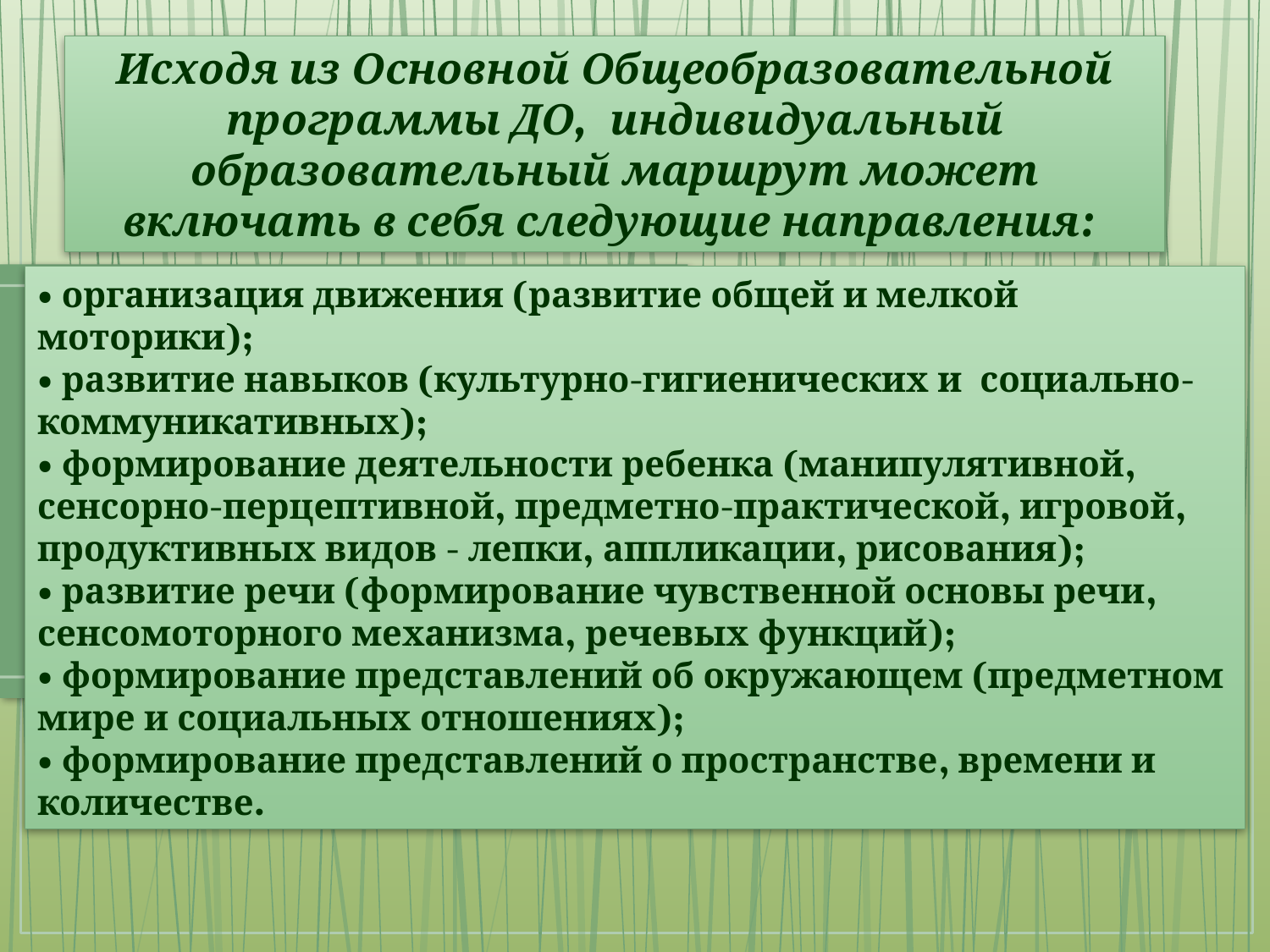

Исходя из Основной Общеобразовательной программы ДО,  индивидуальный образовательный маршрут может включать в себя следующие направления:
• организация движения (развитие общей и мелкой моторики);
• развитие навыков (культурно-гигиенических и  социально-коммуникативных);
• формирование деятельности ребенка (манипулятивной, сенсорно-перцептивной, предметно-практической, игровой, продуктивных видов - лепки, аппликации, рисования);
• развитие речи (формирование чувственной основы речи, сенсомоторного механизма, речевых функций);
• формирование представлений об окружающем (предметном мире и социальных отношениях);
• формирование представлений о пространстве, времени и количестве.
#